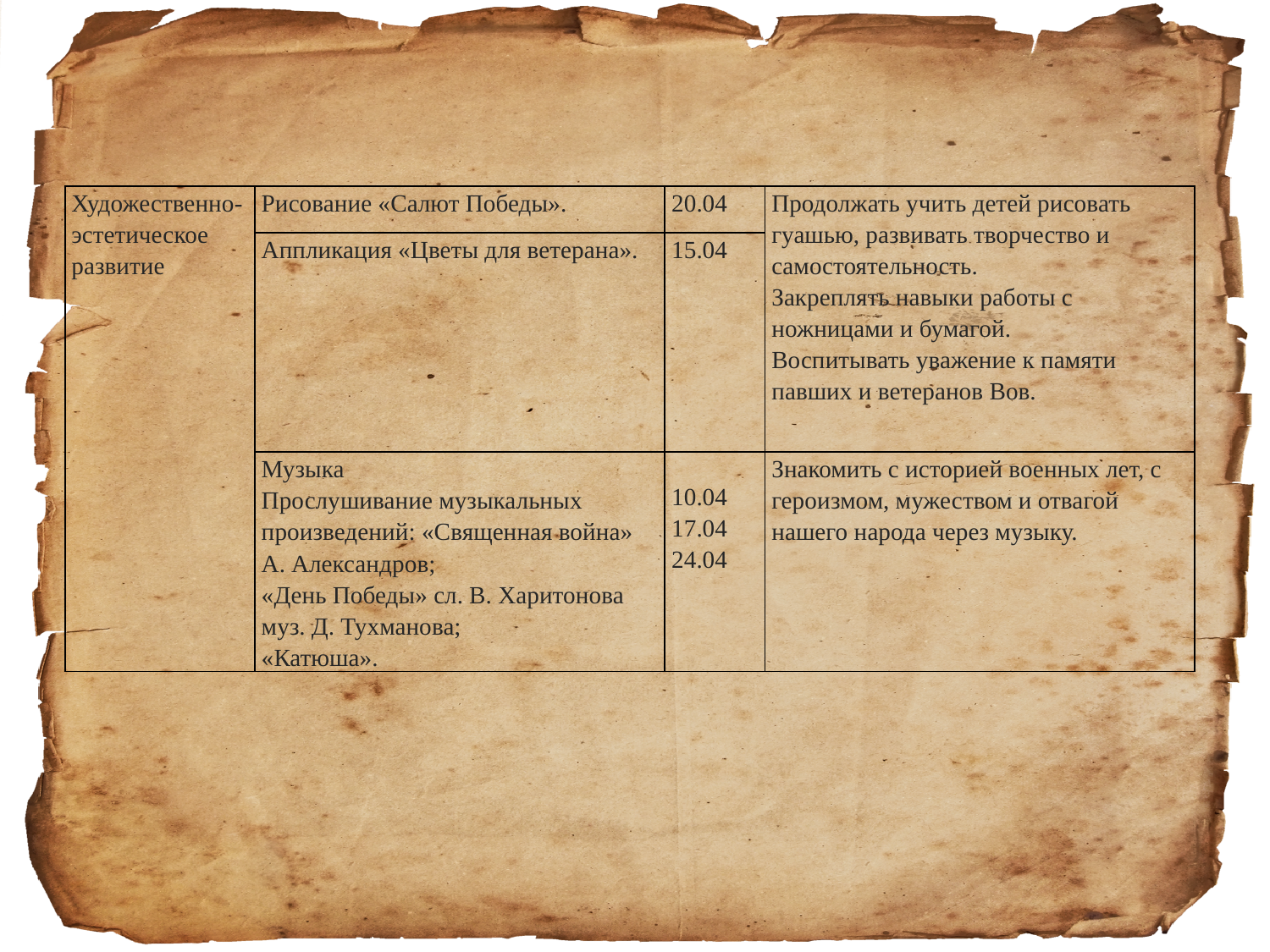

| Художественно-эстетическое развитие | Рисование «Салют Победы». | 20.04 | Продолжать учить детей рисовать гуашью, развивать творчество и самостоятельность. Закреплять навыки работы с ножницами и бумагой. Воспитывать уважение к памяти павших и ветеранов Вов. |
| --- | --- | --- | --- |
|  | Аппликация «Цветы для ветерана». | 15.04 |  |
|  | Музыка Прослушивание музыкальных произведений: «Священная война» А. Александров; «День Победы» сл. В. Харитонова муз. Д. Тухманова; «Катюша». | 10.04 17.04 24.04 | Знакомить с историей военных лет, с героизмом, мужеством и отвагой нашего народа через музыку. |